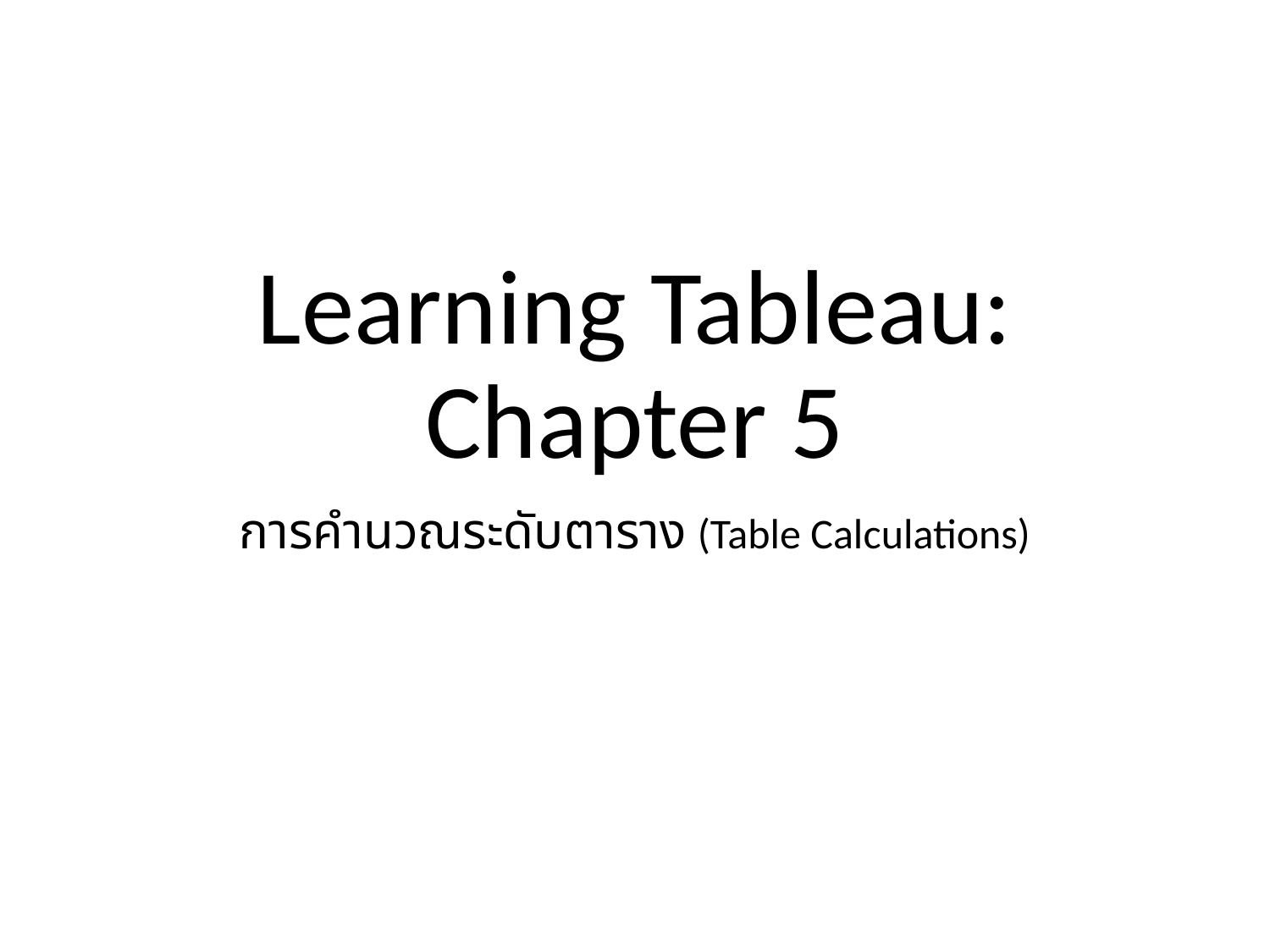

# Learning Tableau: Chapter 5
การคำนวณระดับตาราง (Table Calculations)